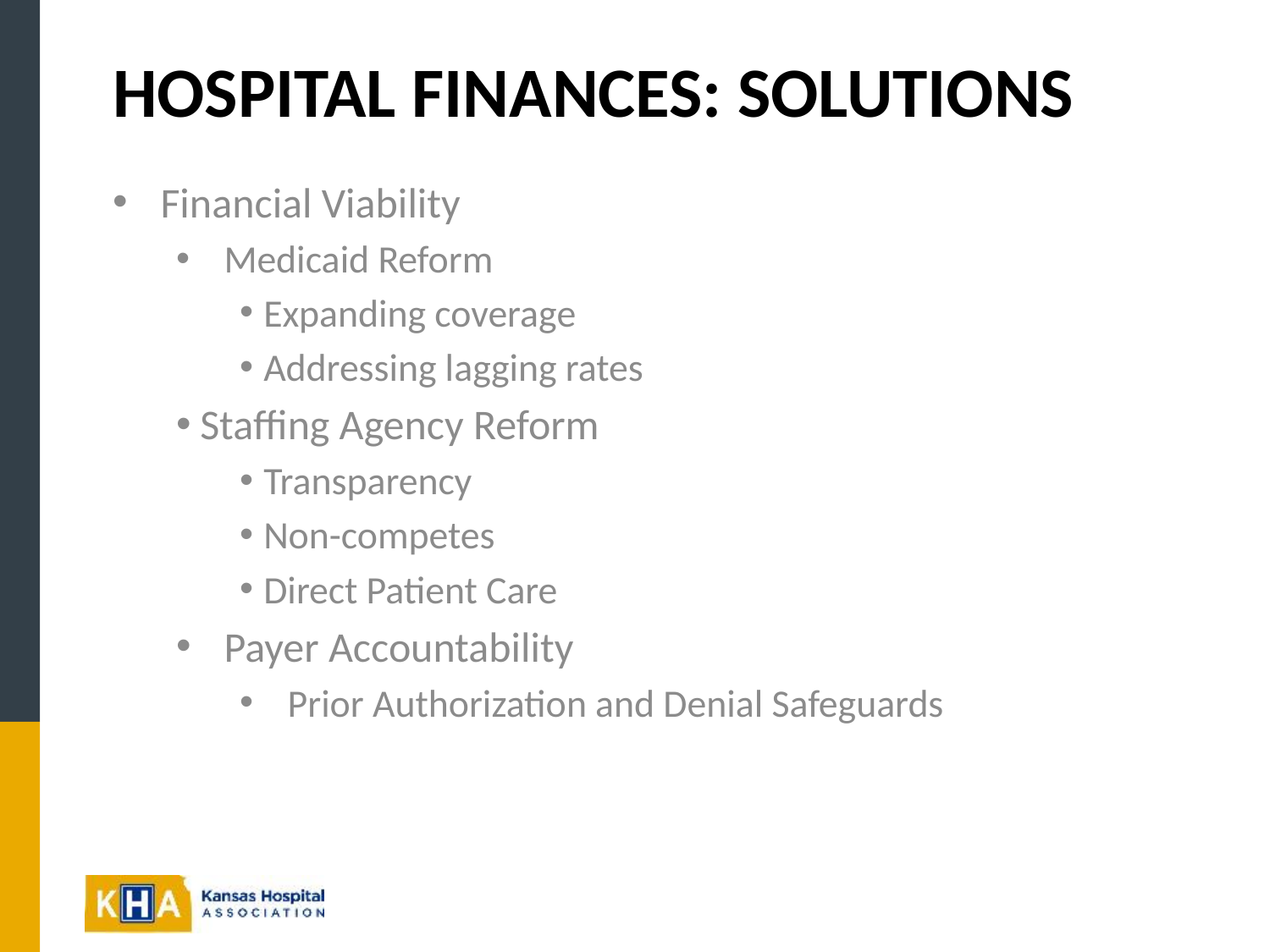

# Hospital Finances: Solutions
Financial Viability
Medicaid Reform
Expanding coverage
Addressing lagging rates
Staffing Agency Reform
Transparency
Non-competes
Direct Patient Care
Payer Accountability
Prior Authorization and Denial Safeguards